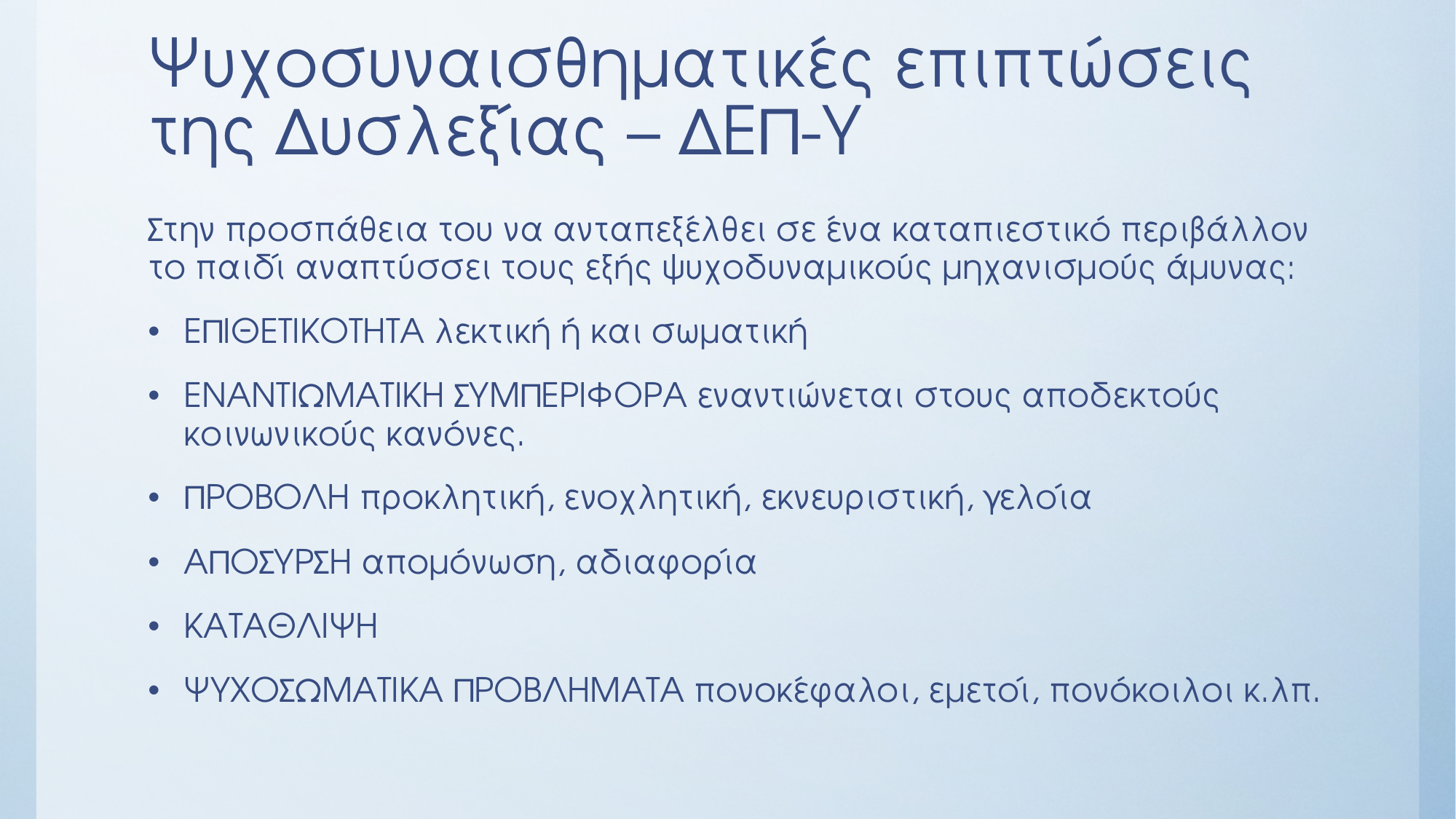

# Ψυχοσυναισθηματικές επιπτώσεις της Δυσλεξίας – ΔΕΠ-Υ
Στην προσπάθεια του να ανταπεξέλθει σε ένα καταπιεστικό περιβάλλον το παιδί αναπτύσσει τους εξής ψυχοδυναμικούς μηχανισμούς άμυνας:
ΕΠΙΘΕΤΙΚΟΤΗΤΑ λεκτική ή και σωματική
ΕΝΑΝΤΙΩΜΑΤΙΚΗ ΣΥΜΠΕΡΙΦΟΡΑ εναντιώνεται στους αποδεκτούς κοινωνικούς κανόνες.
ΠΡΟΒΟΛΗ προκλητική, ενοχλητική, εκνευριστική, γελοία
ΑΠΟΣΥΡΣΗ απομόνωση, αδιαφορία
ΚΑΤΑΘΛΙΨΗ
ΨΥΧΟΣΩΜΑΤΙΚΑ ΠΡΟΒΛΗΜΑΤΑ πονοκέφαλοι, εμετοί, πονόκοιλοι κ.λπ.